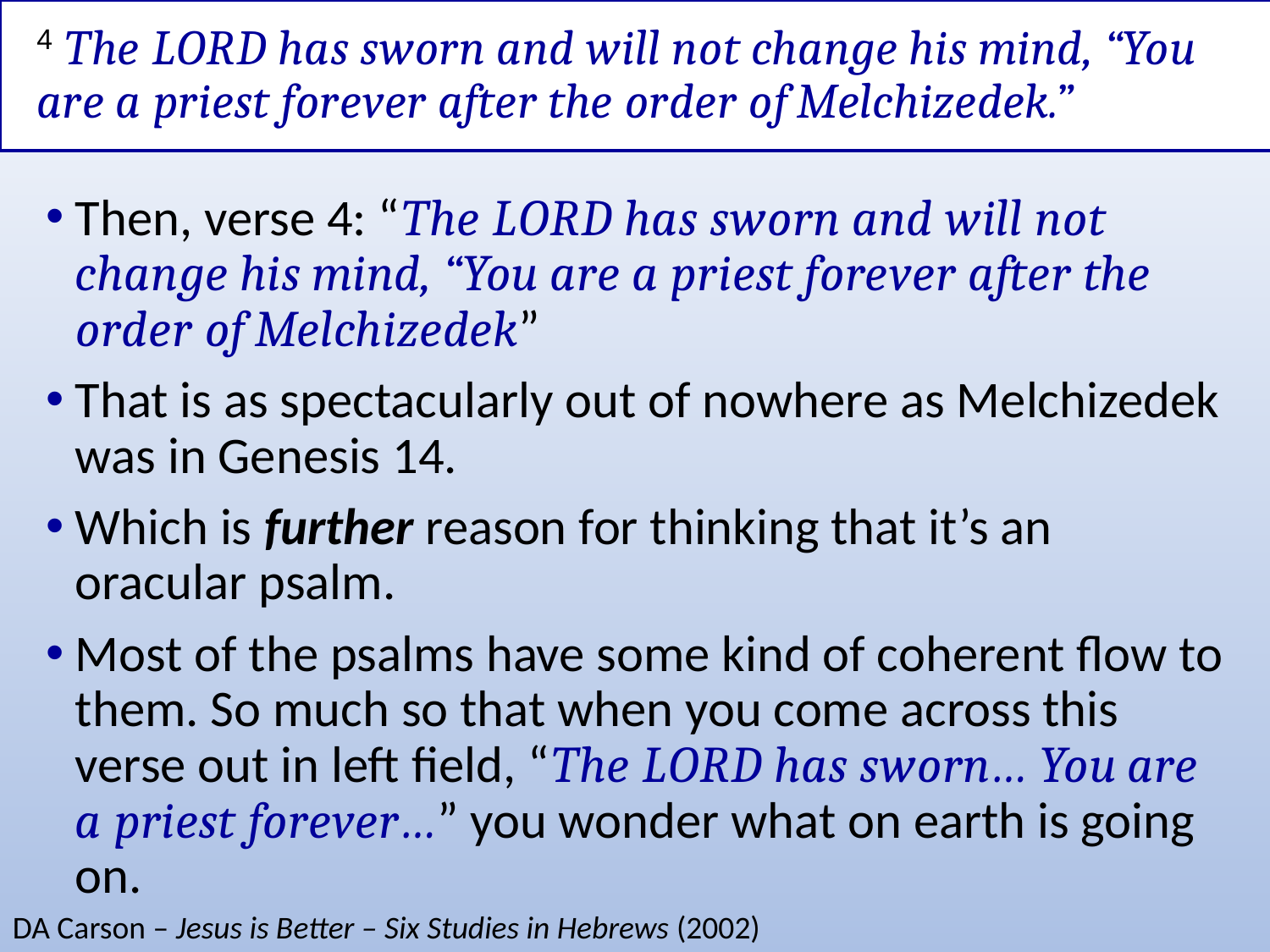

# 4 The LORD has sworn and will not change his mind, “You are a priest forever after the order of Melchizedek.”
Then, verse 4: “The LORD has sworn and will not change his mind, “You are a priest forever after the order of Melchizedek”
That is as spectacularly out of nowhere as Melchizedek was in Genesis 14.
Which is further reason for thinking that it’s an oracular psalm.
Most of the psalms have some kind of coherent flow to them. So much so that when you come across this verse out in left field, “The LORD has sworn… You are a priest forever…” you wonder what on earth is going on.
DA Carson – Jesus is Better – Six Studies in Hebrews (2002)